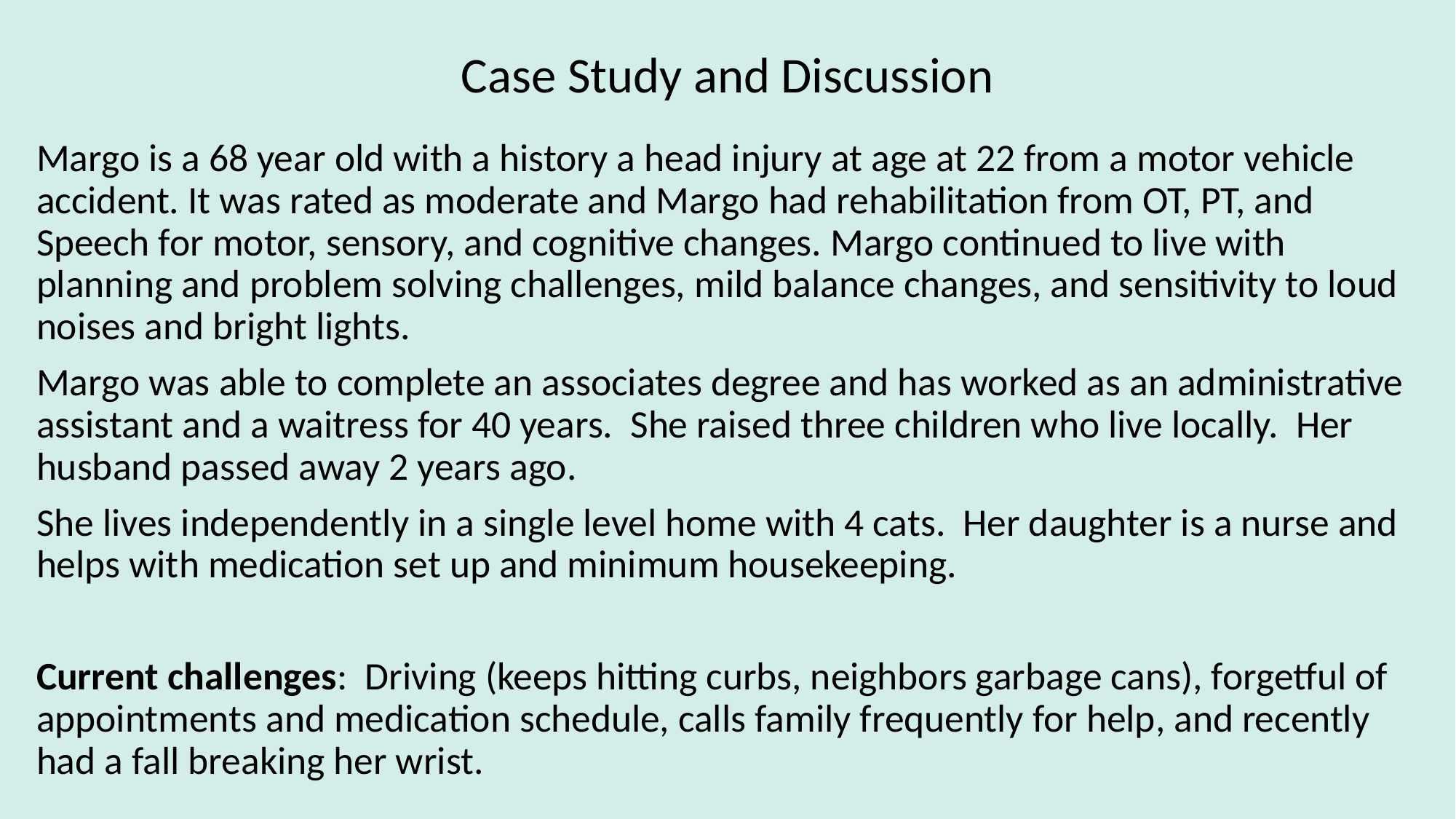

# Case Study and Discussion
Margo is a 68 year old with a history a head injury at age at 22 from a motor vehicle accident. It was rated as moderate and Margo had rehabilitation from OT, PT, and Speech for motor, sensory, and cognitive changes. Margo continued to live with planning and problem solving challenges, mild balance changes, and sensitivity to loud noises and bright lights.
Margo was able to complete an associates degree and has worked as an administrative assistant and a waitress for 40 years.  She raised three children who live locally.  Her husband passed away 2 years ago.
She lives independently in a single level home with 4 cats.  Her daughter is a nurse and helps with medication set up and minimum housekeeping.

Current challenges:  Driving (keeps hitting curbs, neighbors garbage cans), forgetful of appointments and medication schedule, calls family frequently for help, and recently had a fall breaking her wrist.